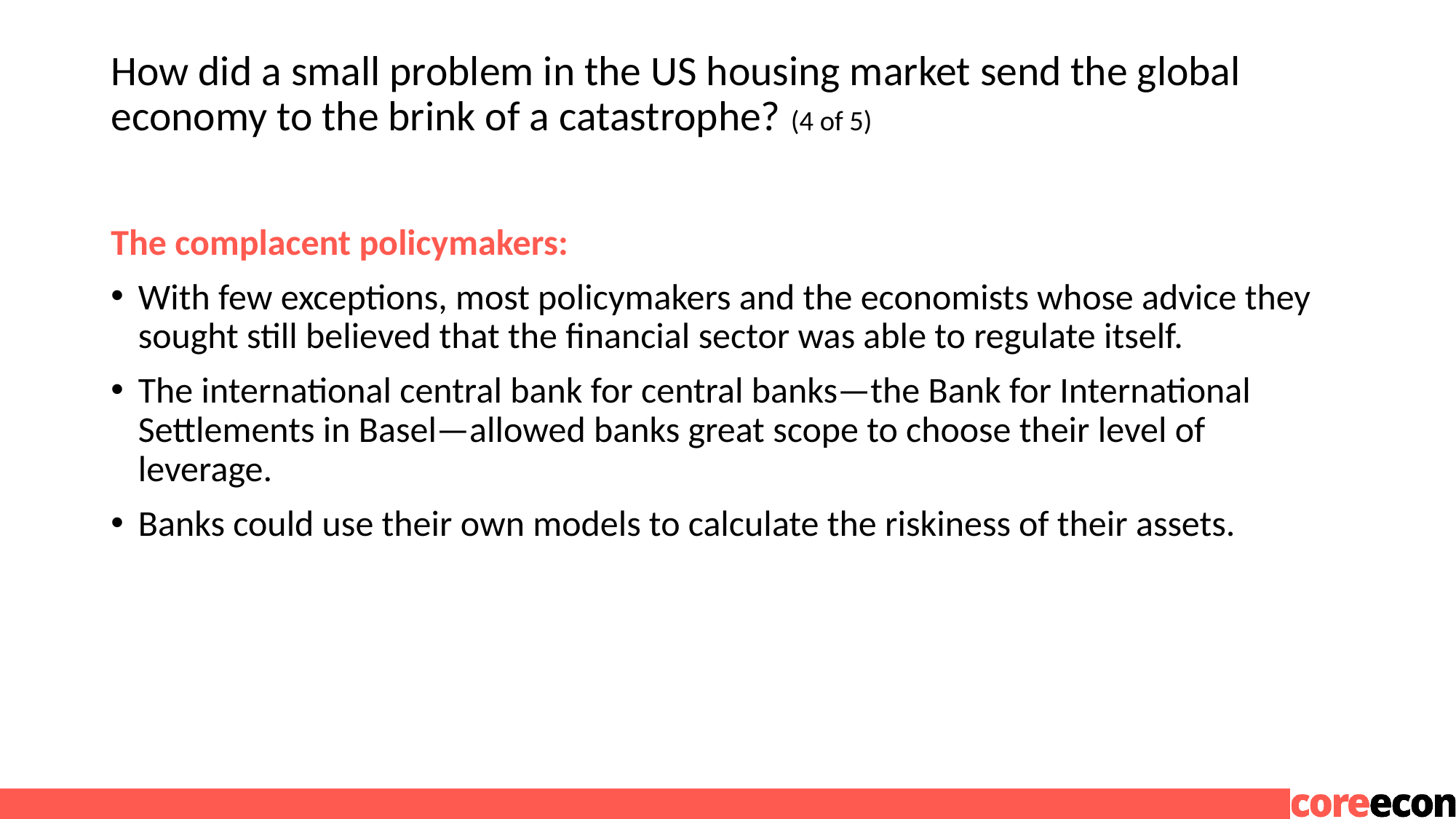

# How did a small problem in the US housing market send the global economy to the brink of a catastrophe? (4 of 5)
The complacent policymakers:
With few exceptions, most policymakers and the economists whose advice they sought still believed that the financial sector was able to regulate itself.
The international central bank for central banks—the Bank for International Settlements in Basel—allowed banks great scope to choose their level of leverage.
Banks could use their own models to calculate the riskiness of their assets.